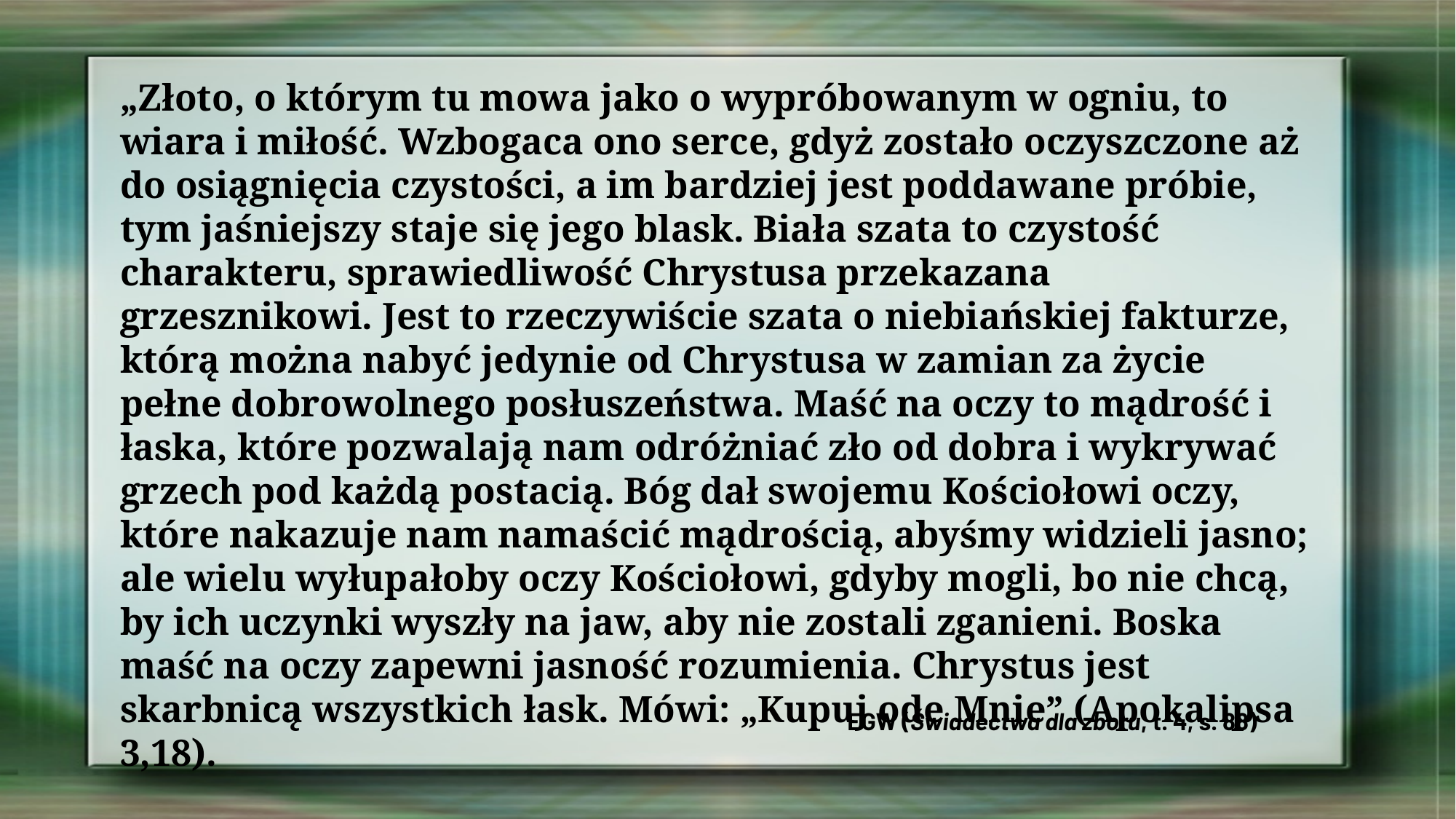

„Złoto, o którym tu mowa jako o wypróbowanym w ogniu, to wiara i miłość. Wzbogaca ono serce, gdyż zostało oczyszczone aż do osiągnięcia czystości, a im bardziej jest poddawane próbie, tym jaśniejszy staje się jego blask. Biała szata to czystość charakteru, sprawiedliwość Chrystusa przekazana grzesznikowi. Jest to rzeczywiście szata o niebiańskiej fakturze, którą można nabyć jedynie od Chrystusa w zamian za życie pełne dobrowolnego posłuszeństwa. Maść na oczy to mądrość i łaska, które pozwalają nam odróżniać zło od dobra i wykrywać grzech pod każdą postacią. Bóg dał swojemu Kościołowi oczy, które nakazuje nam namaścić mądrością, abyśmy widzieli jasno; ale wielu wyłupałoby oczy Kościołowi, gdyby mogli, bo nie chcą, by ich uczynki wyszły na jaw, aby nie zostali zganieni. Boska maść na oczy zapewni jasność rozumienia. Chrystus jest skarbnicą wszystkich łask. Mówi: „Kupuj ode Mnie” (Apokalipsa 3,18).
EGW (Świadectwa dla zboru, t. 4, s. 88)